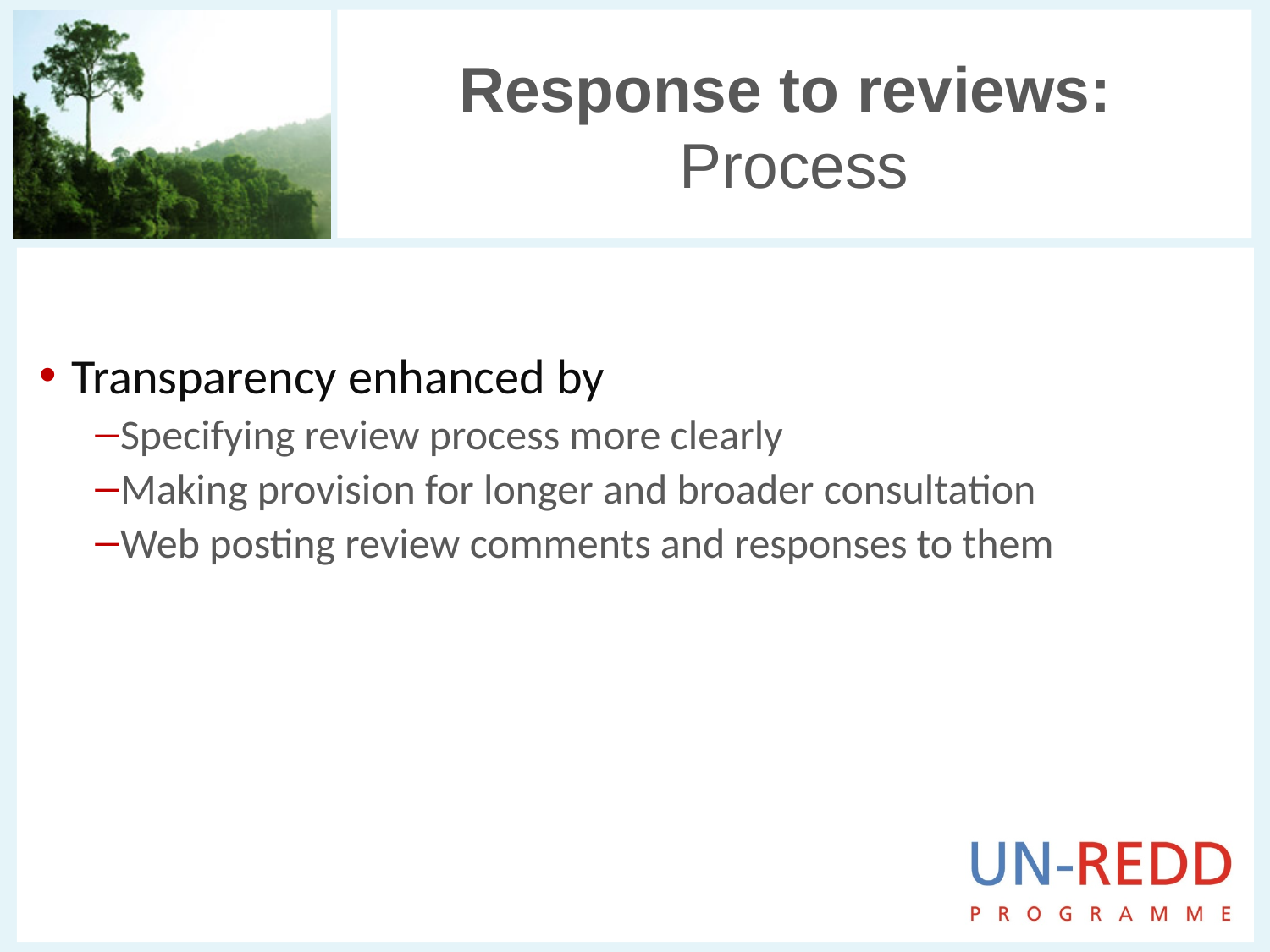

# Response to reviews: Process

Transparency enhanced by
Specifying review process more clearly
Making provision for longer and broader consultation
Web posting review comments and responses to them